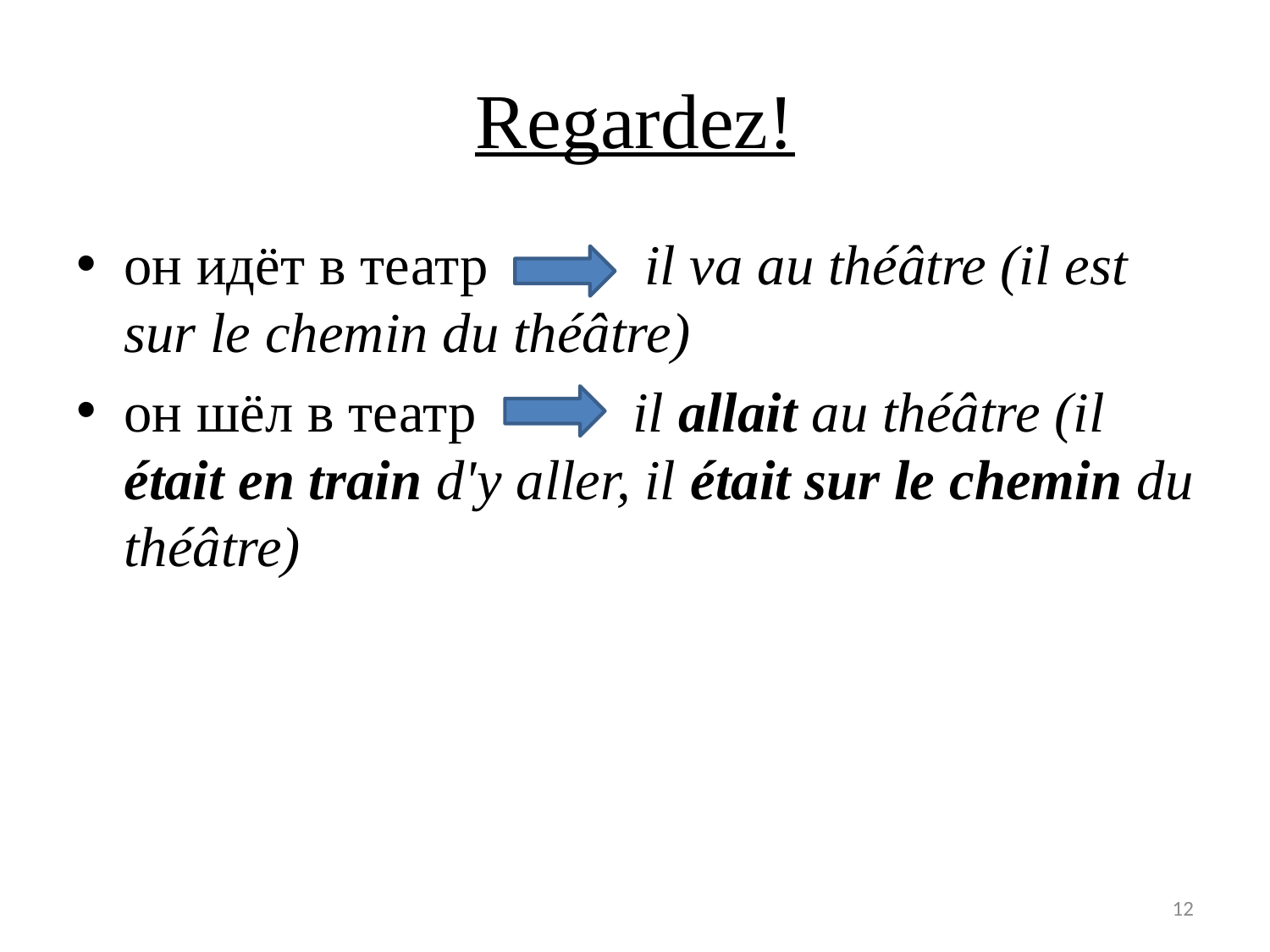

# Regardez!
он идёт в театр           il va au théâtre (il est sur le chemin du théâtre)
он шёл в театр           il allait au théâtre (il était en train d'y aller, il était sur le chemin du théâtre)

12